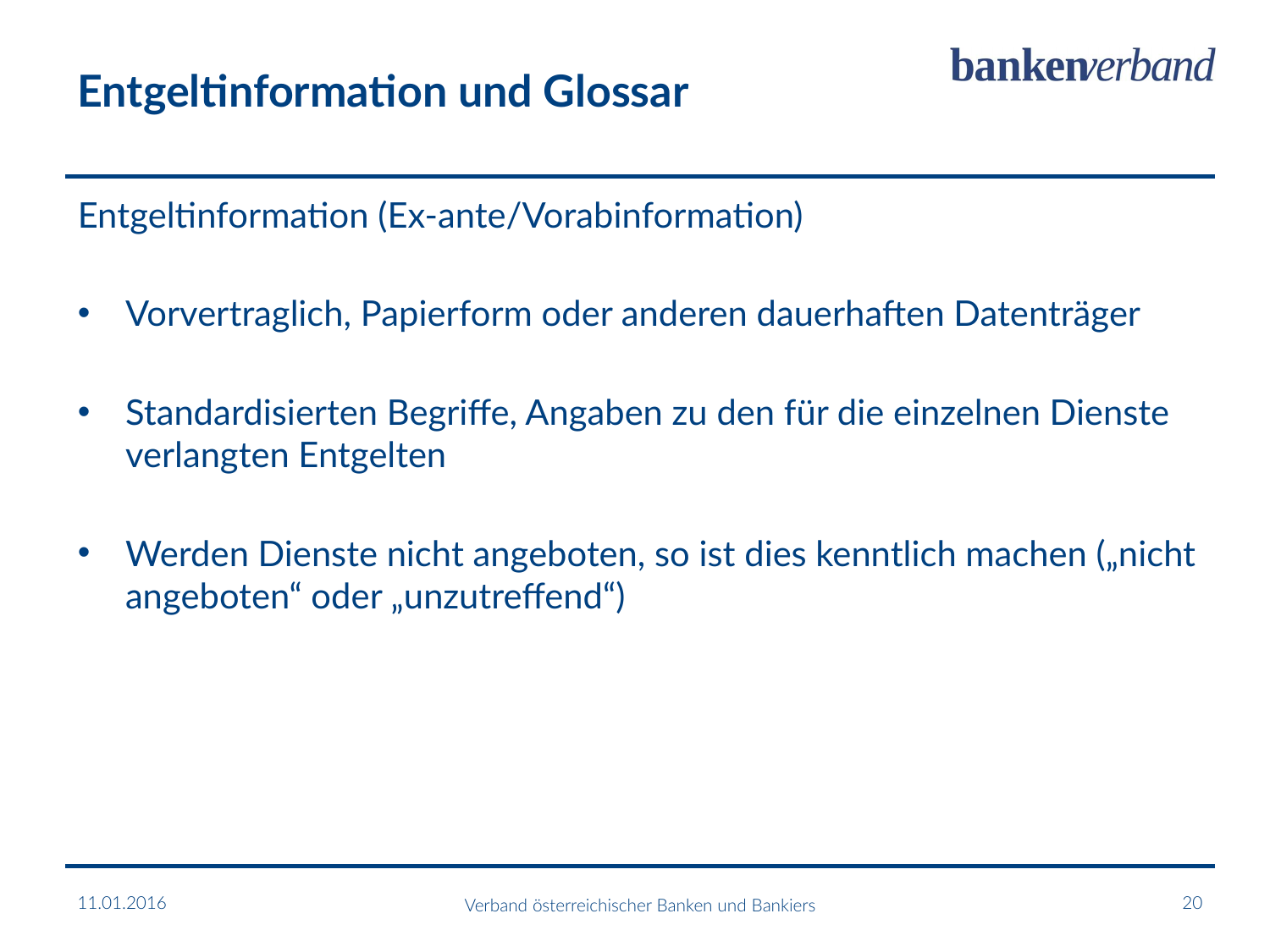

Entgeltinformation und Glossar
Entgeltinformation (Ex-ante/Vorabinformation)

Vorvertraglich, Papierform oder anderen dauerhaften Datenträger

Standardisierten Begriffe, Angaben zu den für die einzelnen Dienste verlangten Entgelten

Werden Dienste nicht angeboten, so ist dies kenntlich machen („nicht angeboten“ oder „unzutreffend“)